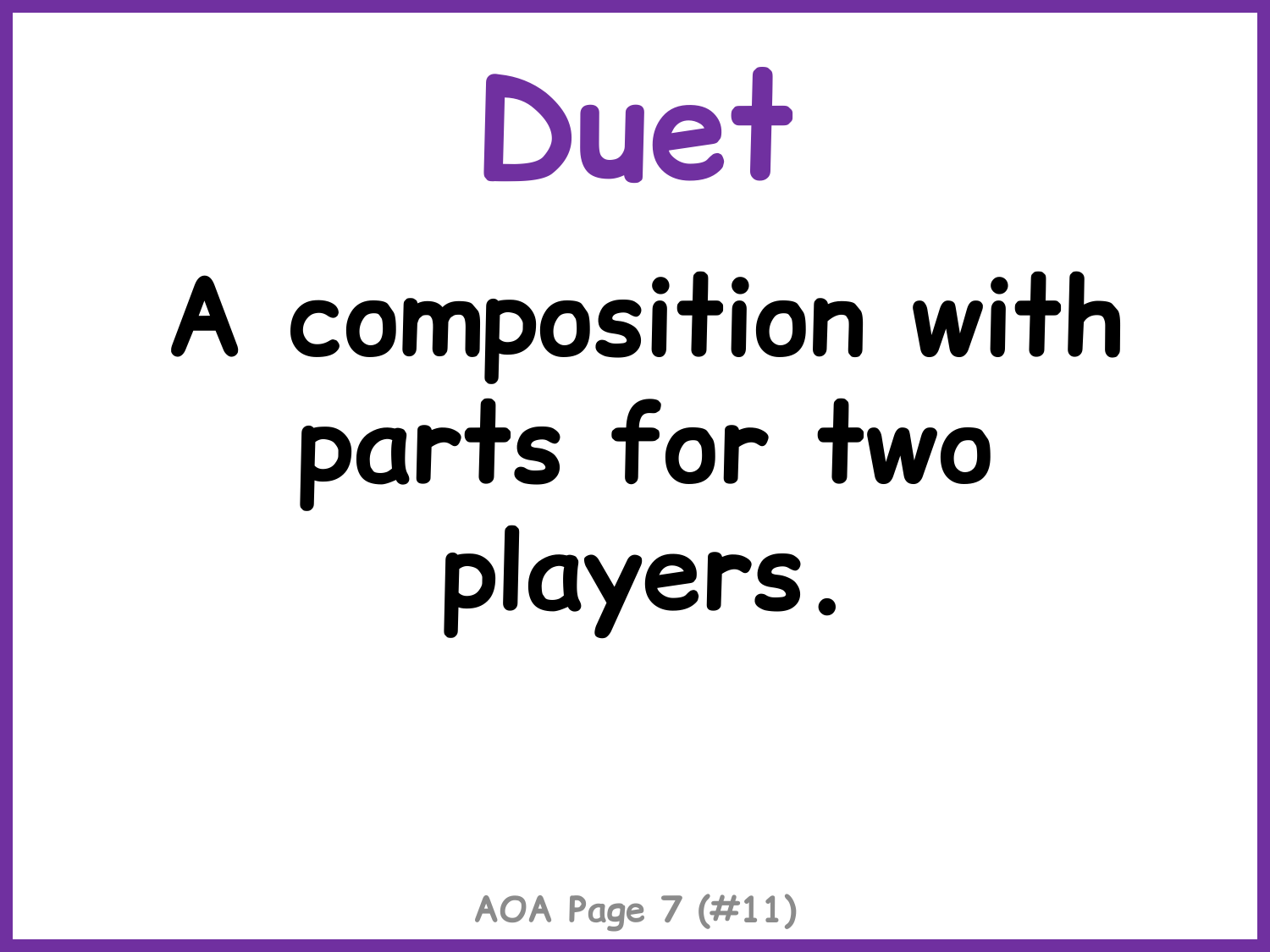

# Duet
A composition with parts for two players.
AOA Page 7 (#11)